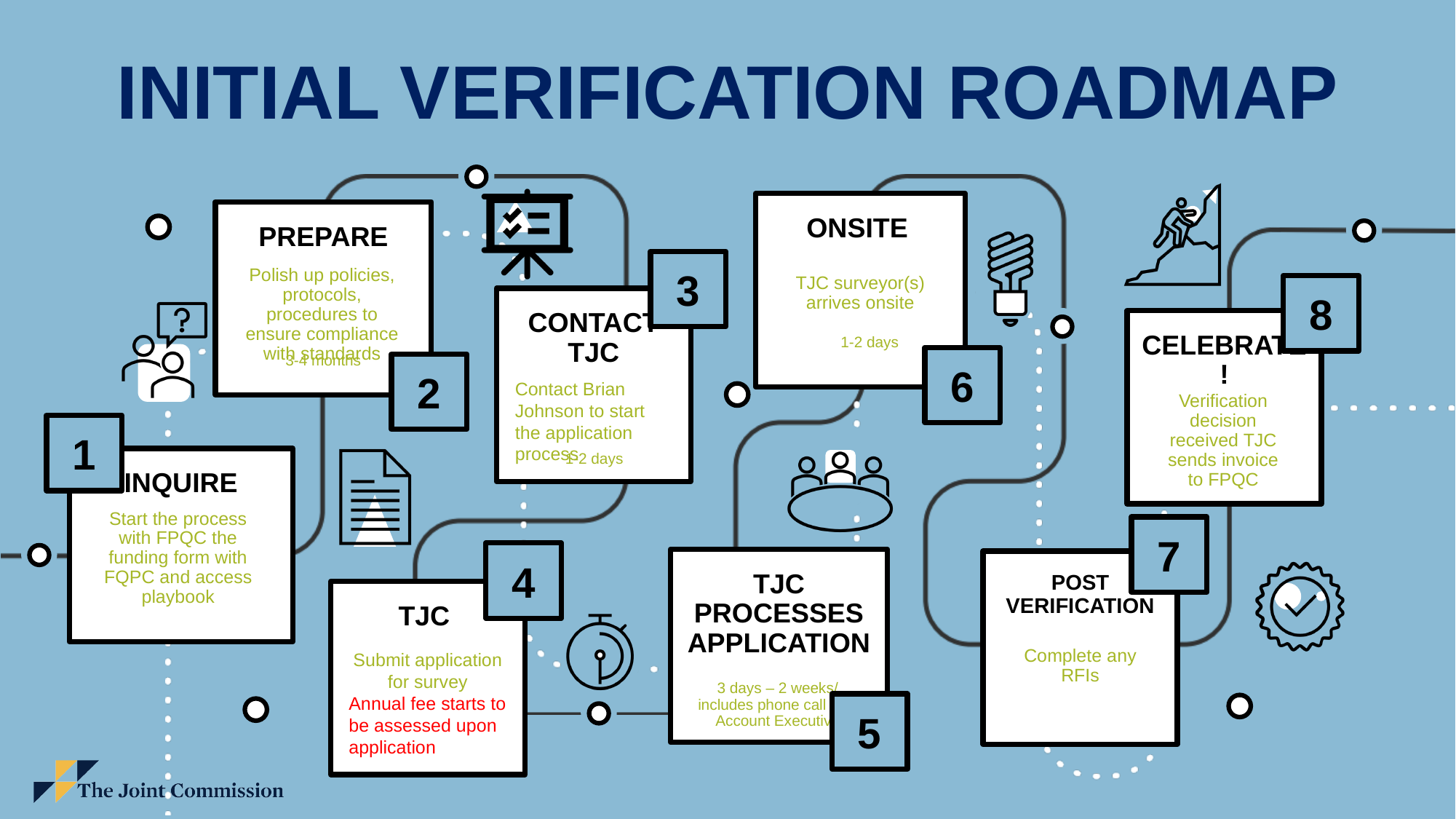

# Initial Verification Roadmap
Onsite
Prepare
3
Polish up policies, protocols, procedures to ensure compliance with standards
TJC surveyor(s) arrives onsite
8
Contact TJC
Celebrate!
1-2 days
6
3-4 months
2
Contact Brian Johnson to start the application process

Verification decision received TJC sends invoice to FPQC
1
Inquire
1-2 days
Start the process with FPQC the funding form with FQPC and access playbook

7
4
TJC processes Application
Post Verification
TJC

Complete any RFIs
Submit application for survey
Annual fee starts to be assessed upon application
3 days – 2 weeks/ includes phone call with Account Executive
5